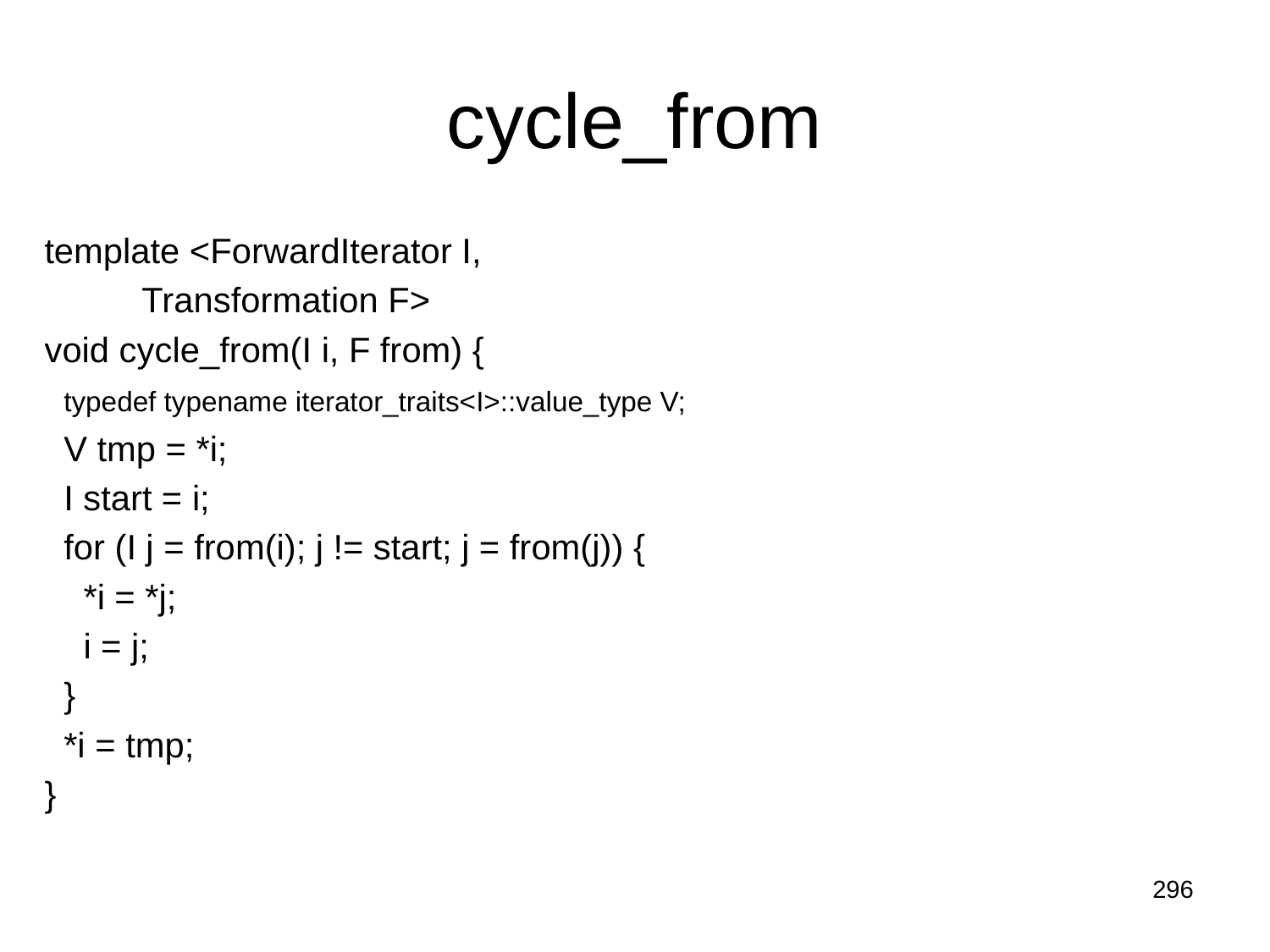

# cycle_from
template <ForwardIterator I,
          Transformation F>
void cycle_from(I i, F from) {
  typedef typename iterator_traits<I>::value_type V;
  V tmp = *i;
  I start = i;
  for (I j = from(i); j != start; j = from(j)) {
    *i = *j;
    i = j;
  }
  *i = tmp;
}
296